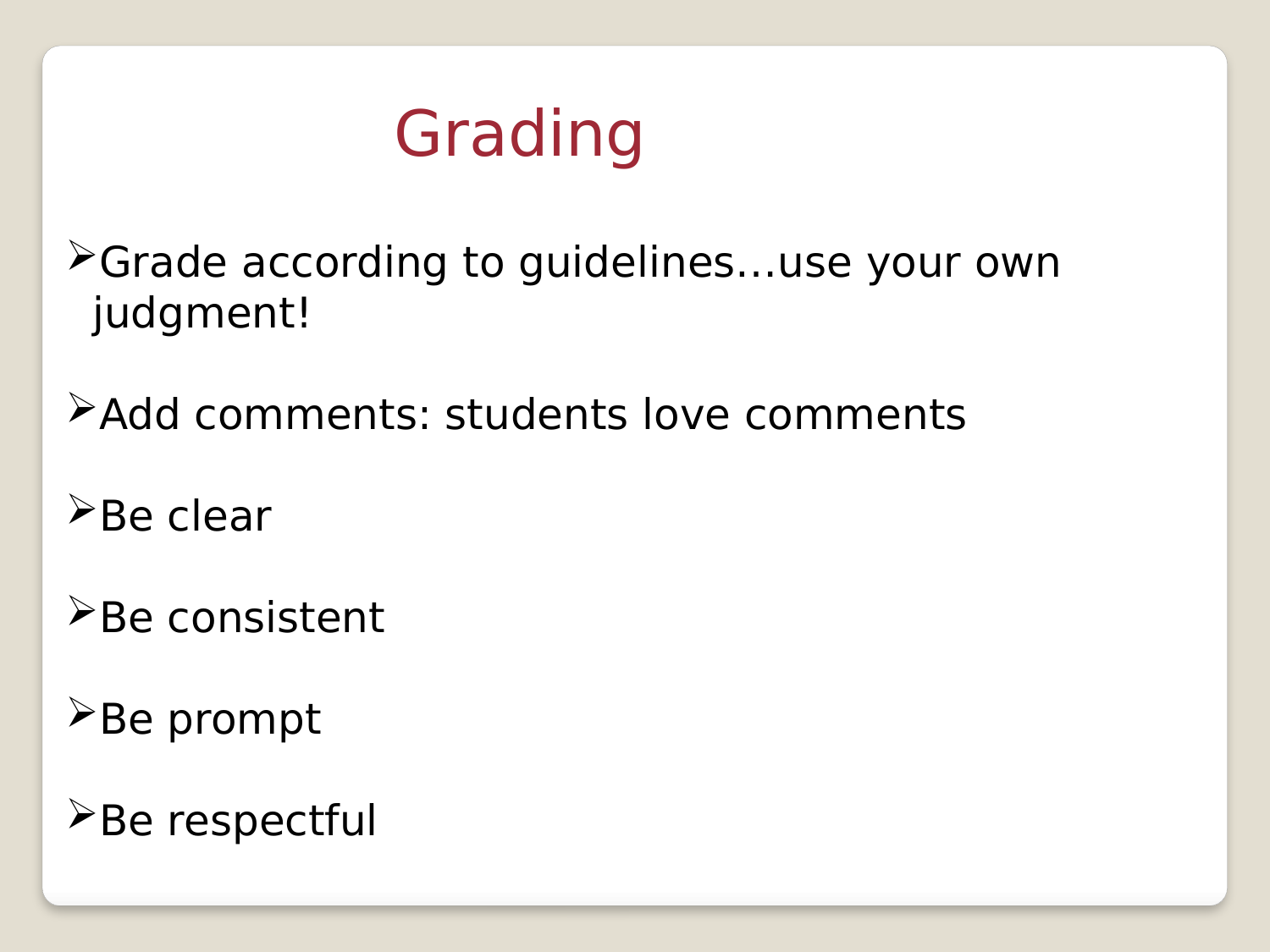

Grading
Grade according to guidelines…use your own
  judgment!

Add comments: students love comments

Be clear

Be consistent

Be prompt

Be respectful